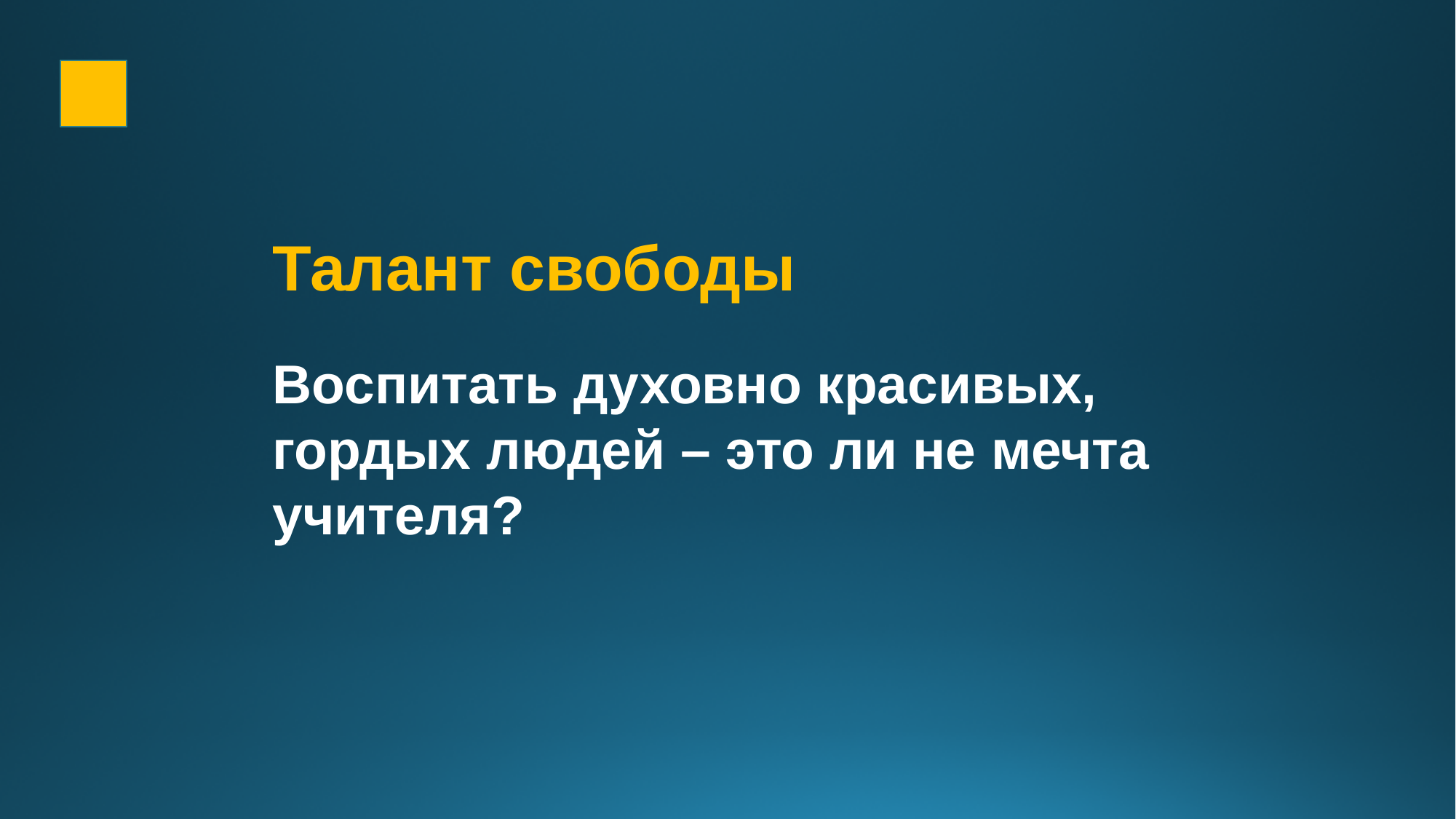

Талант свободы
Воспитать духовно красивых, гордых людей – это ли не мечта учителя?